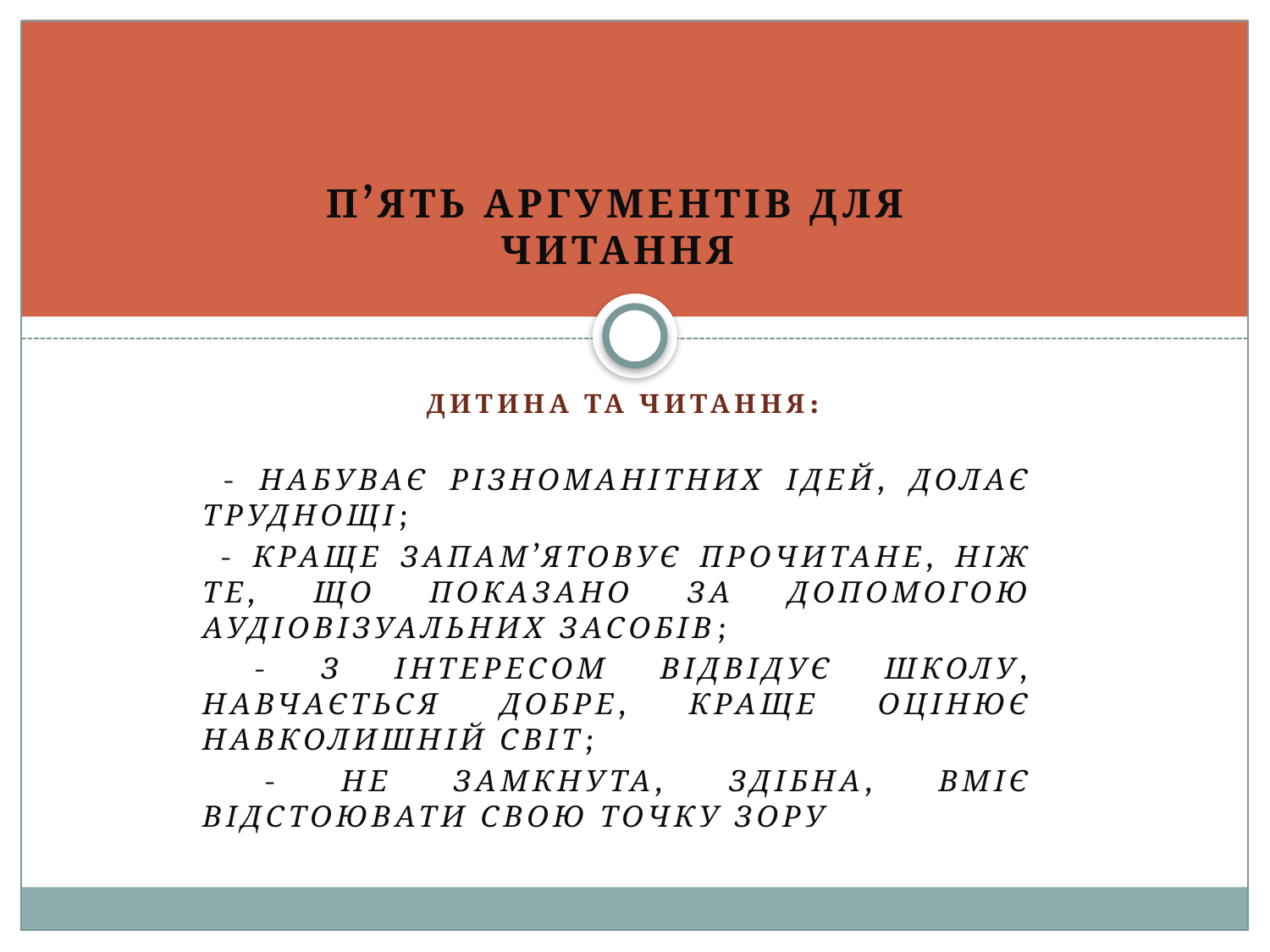

П’ять аргументів для читання

 дитина та читання:

 - набуває різноманітних ідей, долає труднощі;
 - краще запам’ятовує прочитане, ніж те, що показано за допомогою аудіовізуальних засобів;
 - з інтересом відвідує школу, навчається добре, краще оцінює навколишній світ;
 - не замкнута, здібна, вміє відстоювати свою точку зору